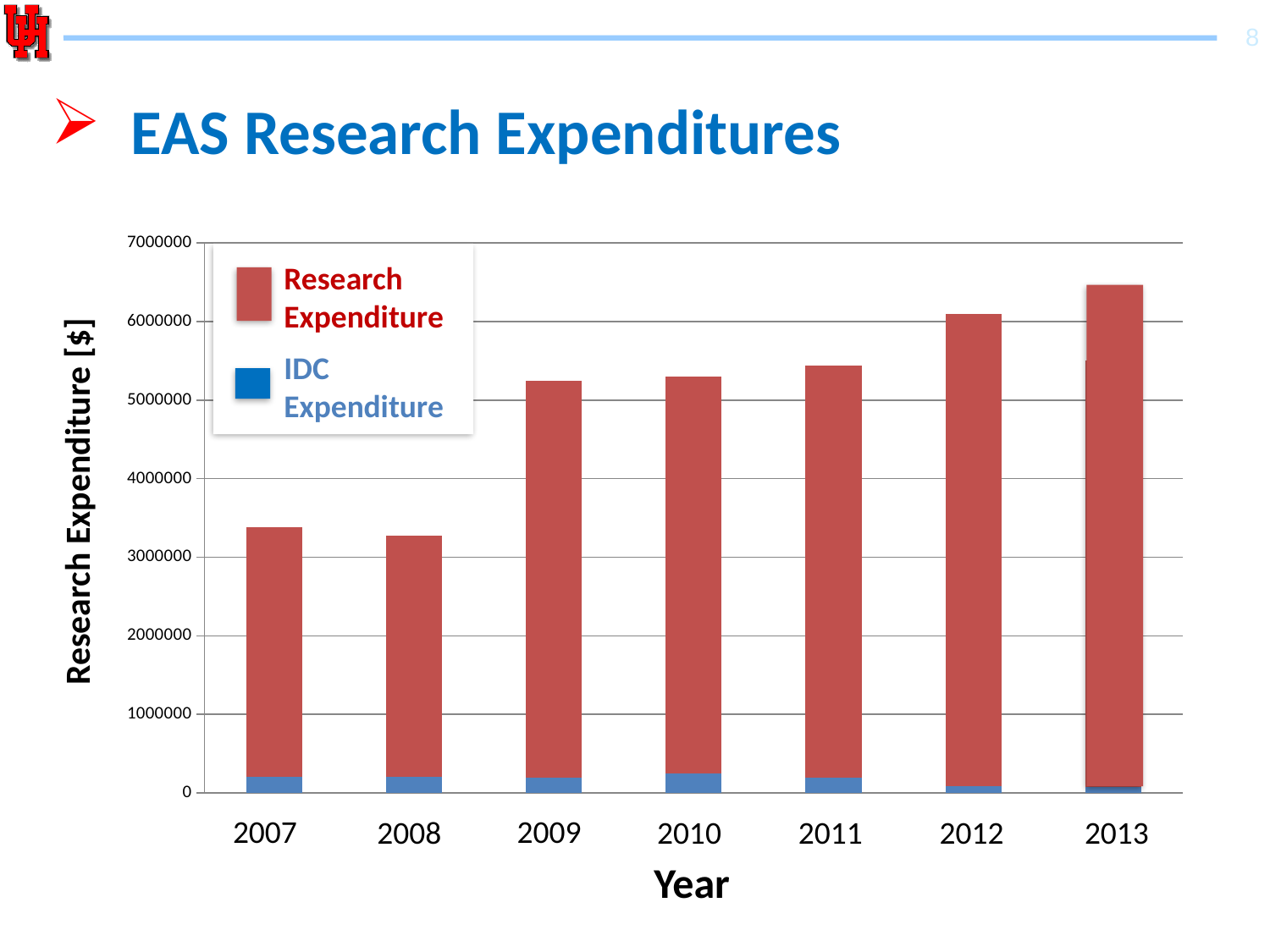

EAS Research Expenditures

### Chart

| Category |  |  |
|---|---|---|
 Research Expenditure [$]

Research Expenditure

IDC Expenditure

2007
2009
2012
2008
2010
2011
2013
Year